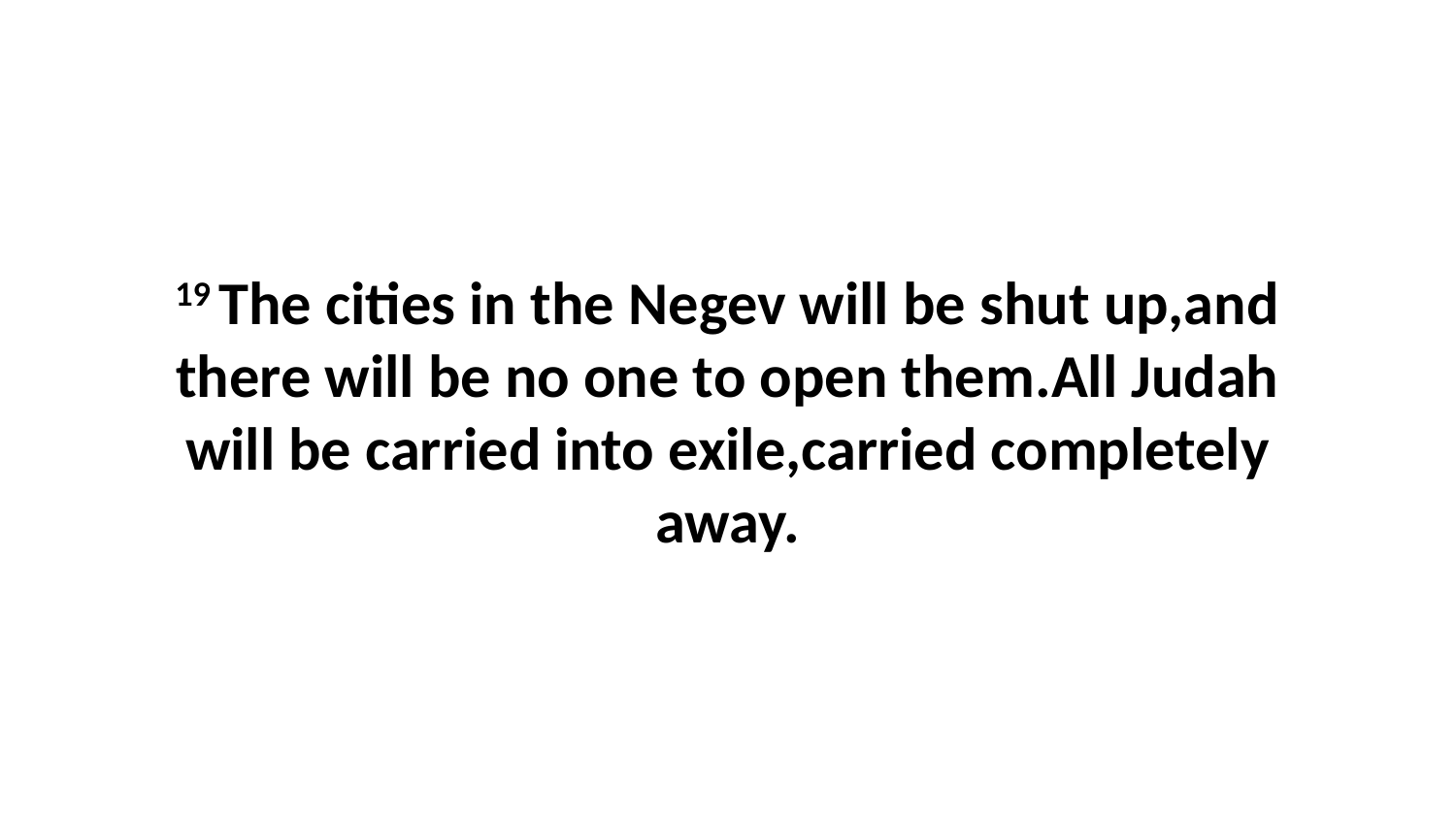

19 The cities in the Negev will be shut up,and there will be no one to open them.All Judah will be carried into exile,carried completely away.